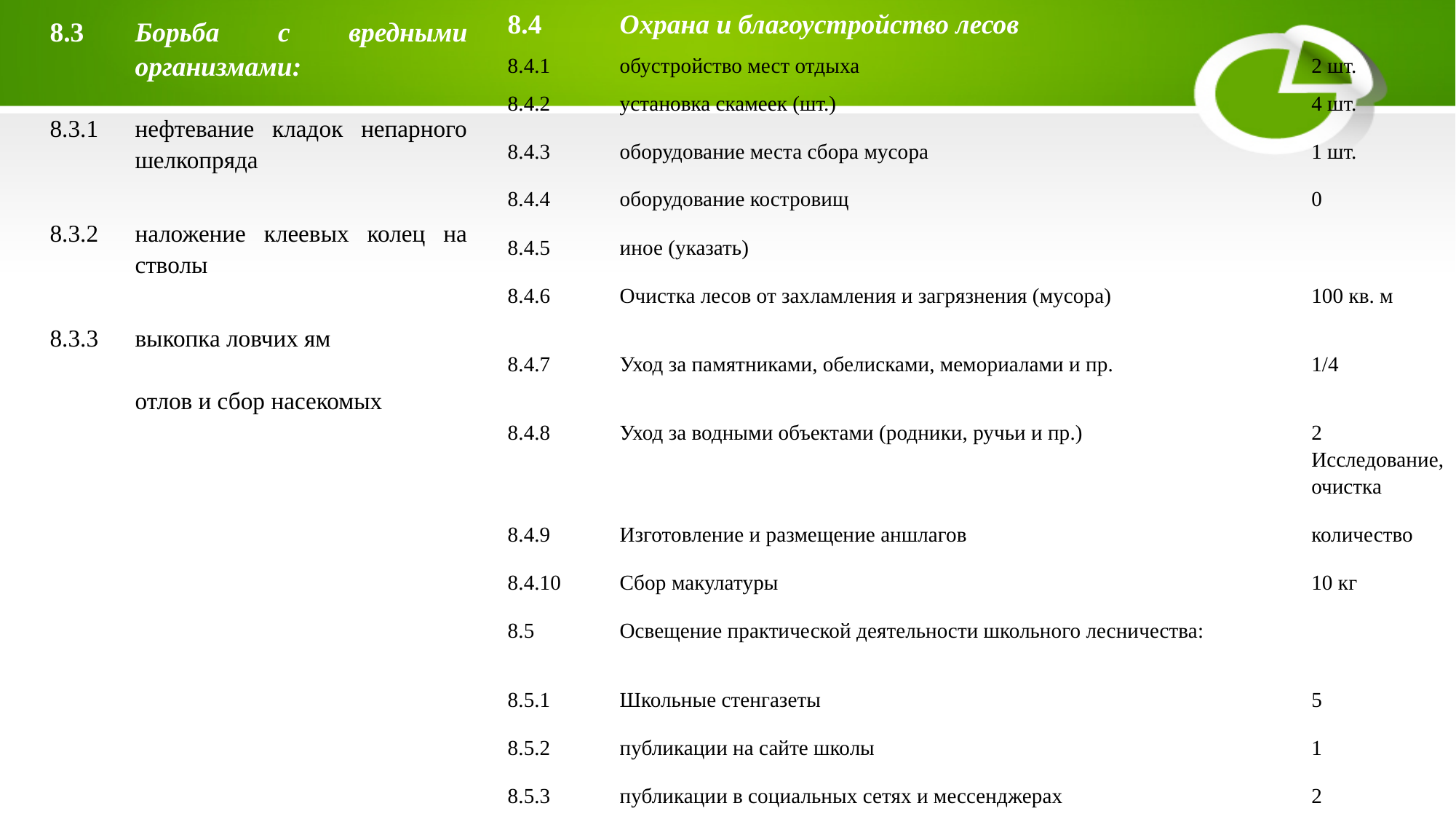

| 8.4 | Охрана и благоустройство лесов |  |
| --- | --- | --- |
| 8.4.1 | обустройство мест отдыха | 2 шт. |
| 8.4.2 | установка скамеек (шт.) | 4 шт. |
| 8.4.3 | оборудование места сбора мусора | 1 шт. |
| 8.4.4 | оборудование костровищ | 0 |
| 8.4.5 | иное (указать) |  |
| 8.4.6 | Очистка лесов от захламления и загрязнения (мусора) | 100 кв. м |
| 8.4.7 | Уход за памятниками, обелисками, мемориалами и пр. | 1/4 |
| 8.4.8 | Уход за водными объектами (родники, ручьи и пр.) | 2 Исследование, очистка |
| 8.4.9 | Изготовление и размещение аншлагов | количество |
| 8.4.10 | Сбор макулатуры | 10 кг |
| 8.5 | Освещение практической деятельности школьного лесничества: |  |
| 8.5.1 | Школьные стенгазеты | 5 |
| 8.5.2 | публикации на сайте школы | 1 |
| 8.5.3 | публикации в социальных сетях и мессенджерах | 2 |
| 8.5.4 | публикации в электронных и печатных СМИ | 4 |
| 8.3 | Борьба с вредными организмами: |
| --- | --- |
| 8.3.1 | нефтевание кладок непарного шелкопряда |
| 8.3.2 | наложение клеевых колец на стволы |
| 8.3.3 | выкопка ловчих ям |
|  | отлов и сбор насекомых |